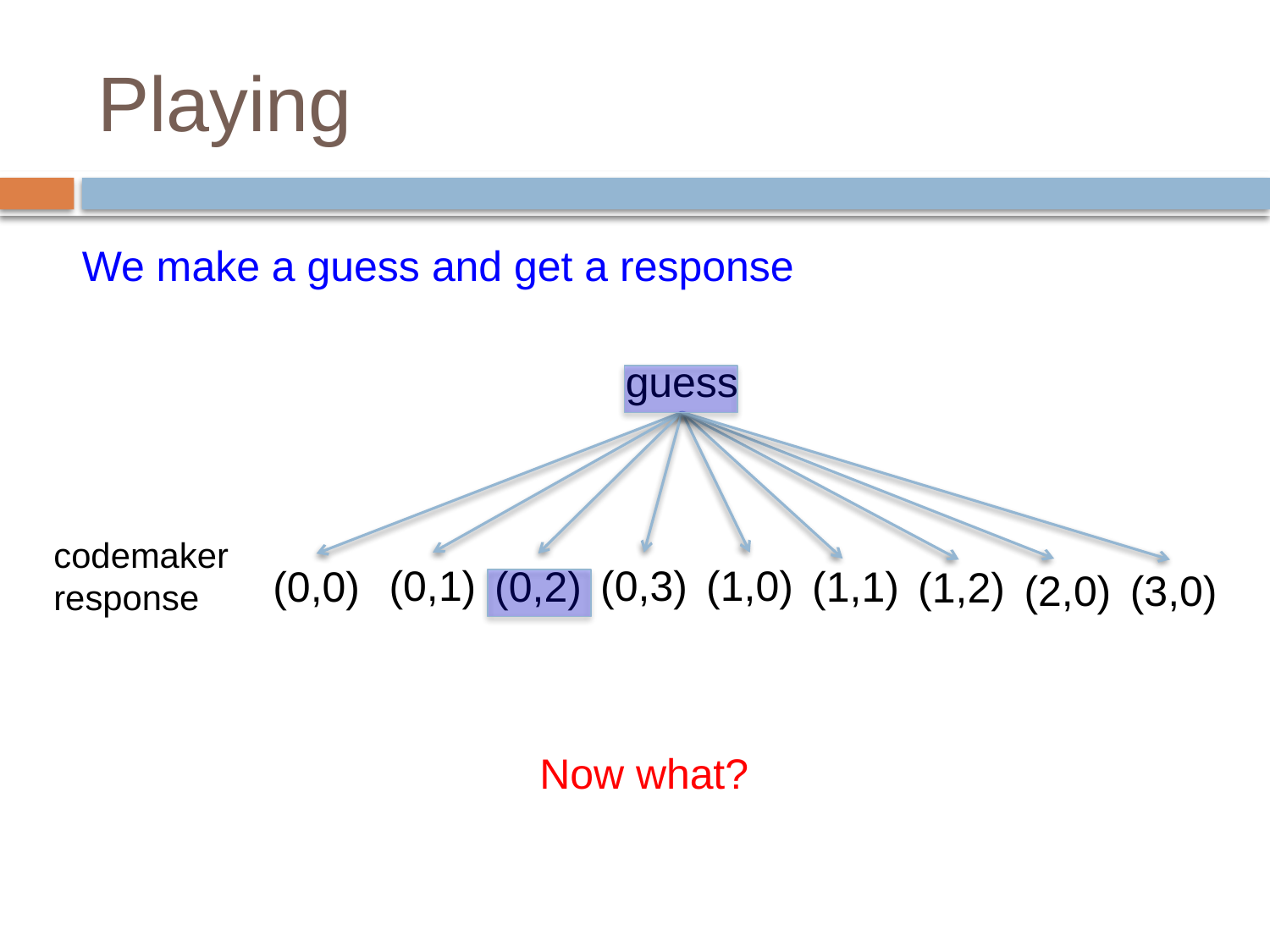

# Playing
We make a guess and get a response
guess

codemaker response
(0,1)
(0,3)
(1,0)
(0,0)
(0,2)
(1,1)
(1,2)
(2,0)
(3,0)

Now what?